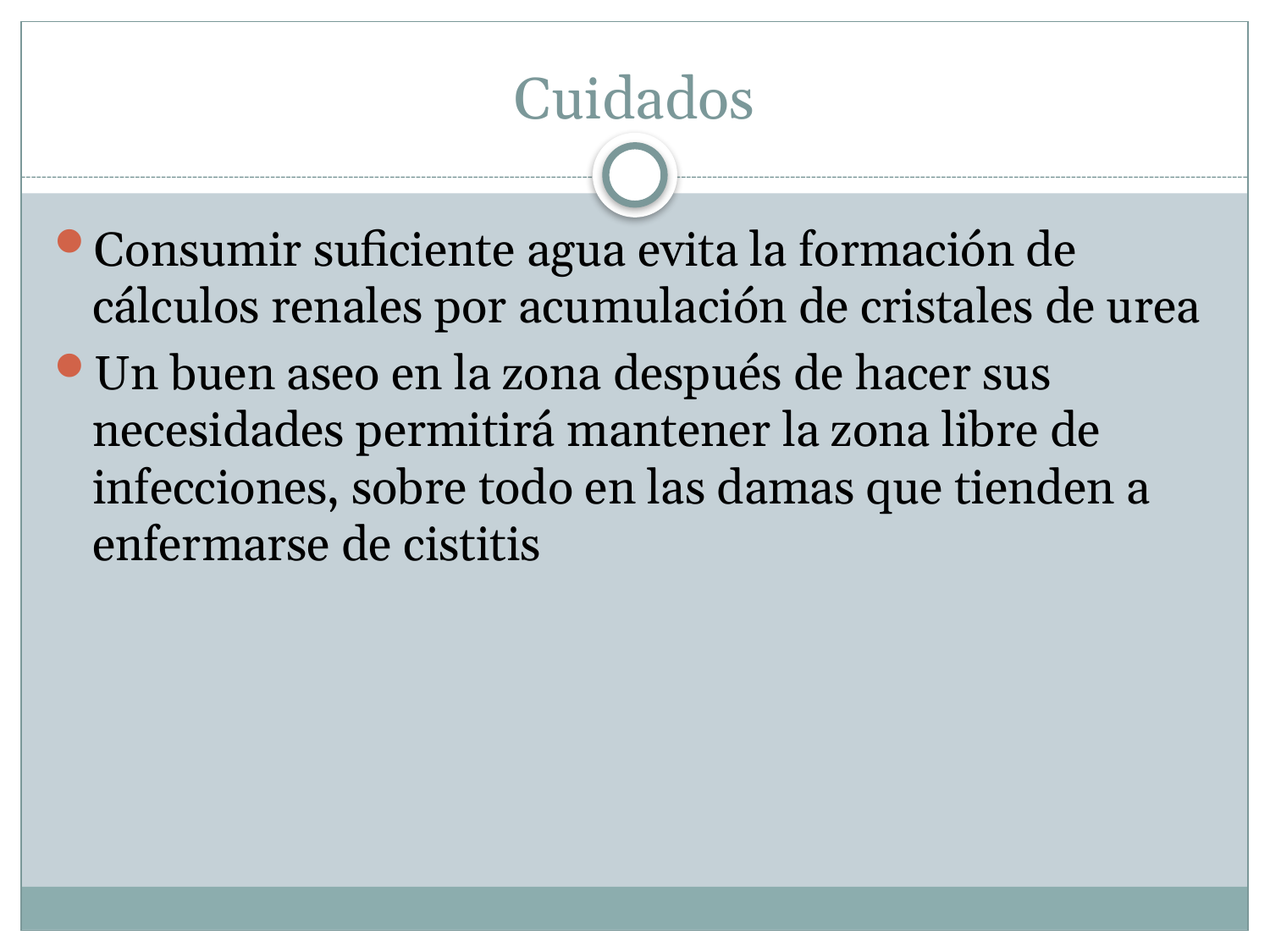

# Cuidados
Consumir suficiente agua evita la formación de cálculos renales por acumulación de cristales de urea
Un buen aseo en la zona después de hacer sus necesidades permitirá mantener la zona libre de infecciones, sobre todo en las damas que tienden a enfermarse de cistitis